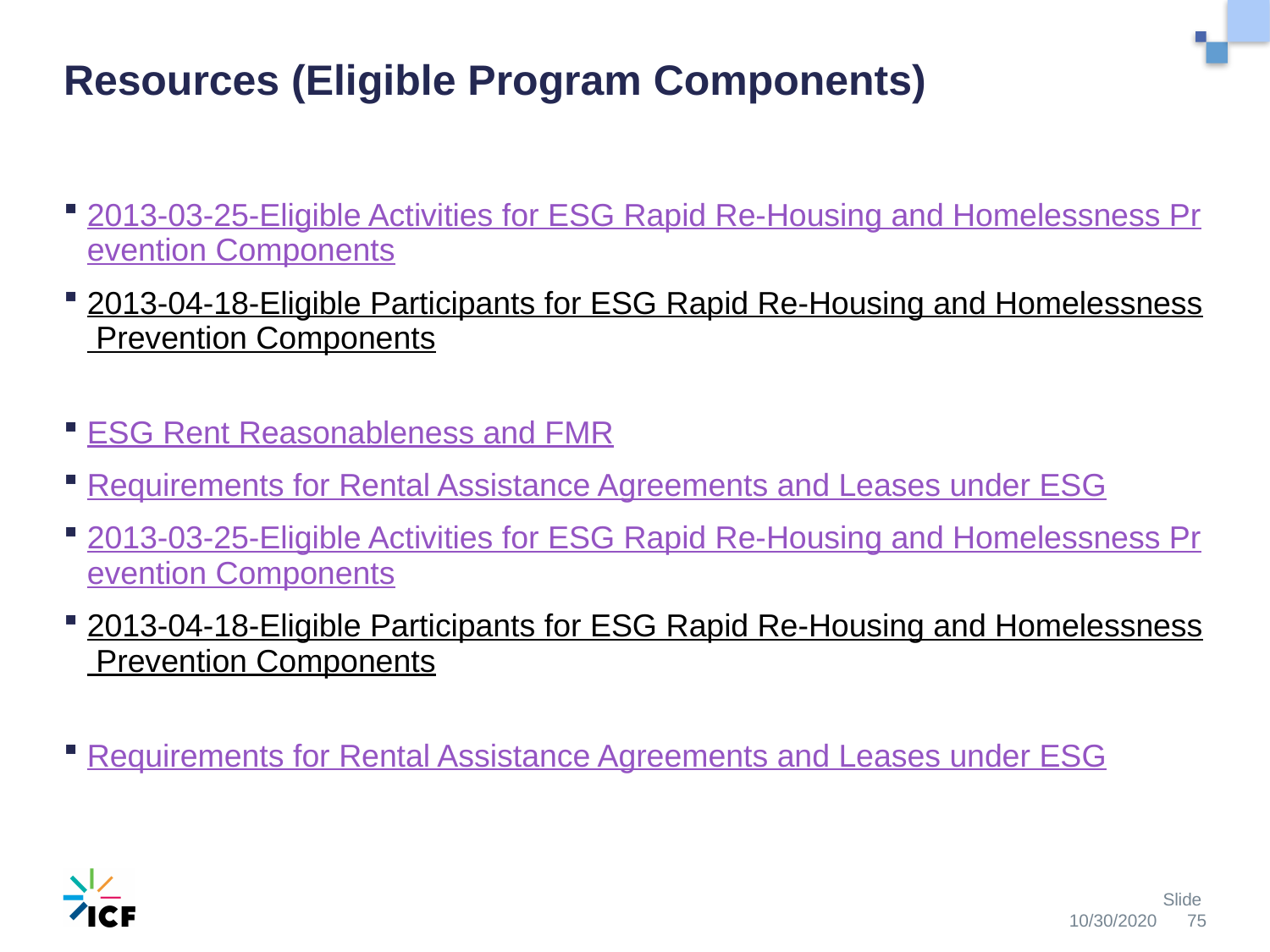

# Resources (Eligible Program Components)
2013-03-25-Eligible Activities for ESG Rapid Re-Housing and Homelessness Prevention Components
2013-04-18-Eligible Participants for ESG Rapid Re-Housing and Homelessness Prevention Components
ESG Rent Reasonableness and FMR
Requirements for Rental Assistance Agreements and Leases under ESG
2013-03-25-Eligible Activities for ESG Rapid Re-Housing and Homelessness Prevention Components
2013-04-18-Eligible Participants for ESG Rapid Re-Housing and Homelessness Prevention Components
Requirements for Rental Assistance Agreements and Leases under ESG

10/30/2020
Slide 75